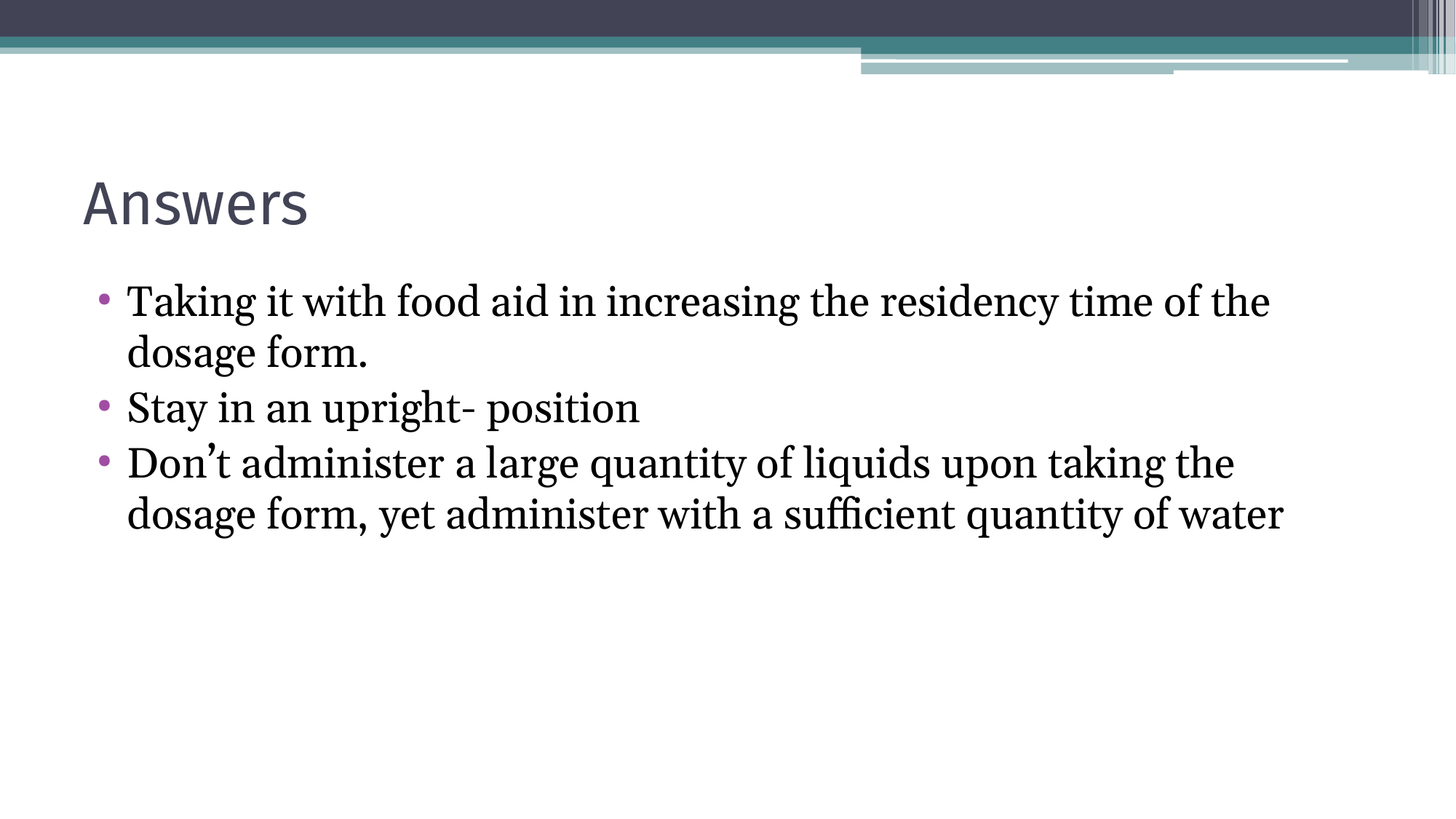

# Answers
Taking it with food aid in increasing the residency time of the dosage form.
Stay in an upright- position
Don’t administer a large quantity of liquids upon taking the dosage form, yet administer with a sufficient quantity of water